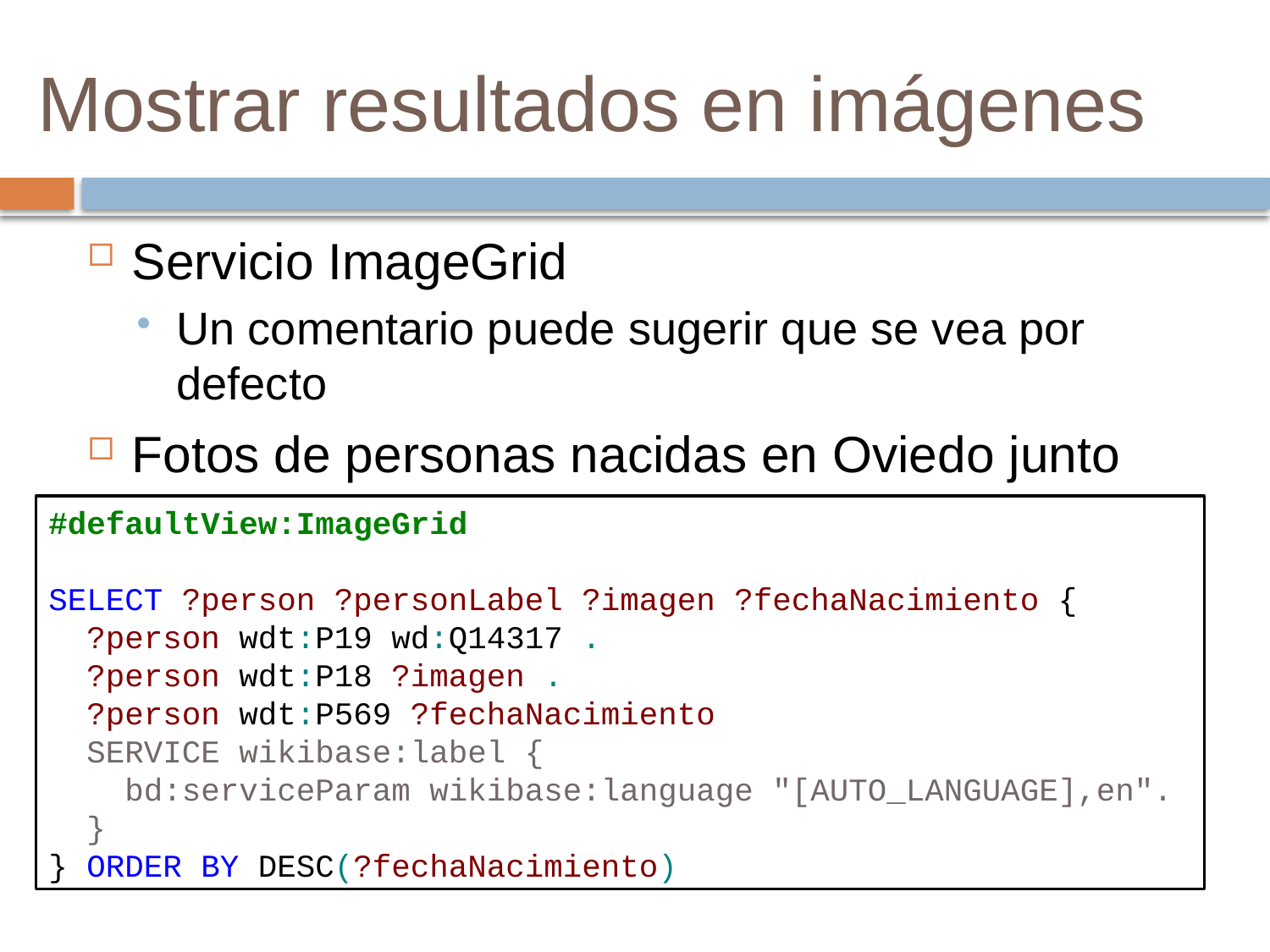

# Mostrar resultados en imágenes
Servicio ImageGrid
Un comentario puede sugerir que se vea por defecto
Fotos de personas nacidas en Oviedo junto con fecha de nacimiento
#defaultView:ImageGrid

SELECT ?person ?personLabel ?imagen ?fechaNacimiento {
  ?person wdt:P19 wd:Q14317 .
  ?person wdt:P18 ?imagen .
  ?person wdt:P569 ?fechaNacimiento
  SERVICE wikibase:label {
    bd:serviceParam wikibase:language "[AUTO_LANGUAGE],en".
  }
} ORDER BY DESC(?fechaNacimiento)